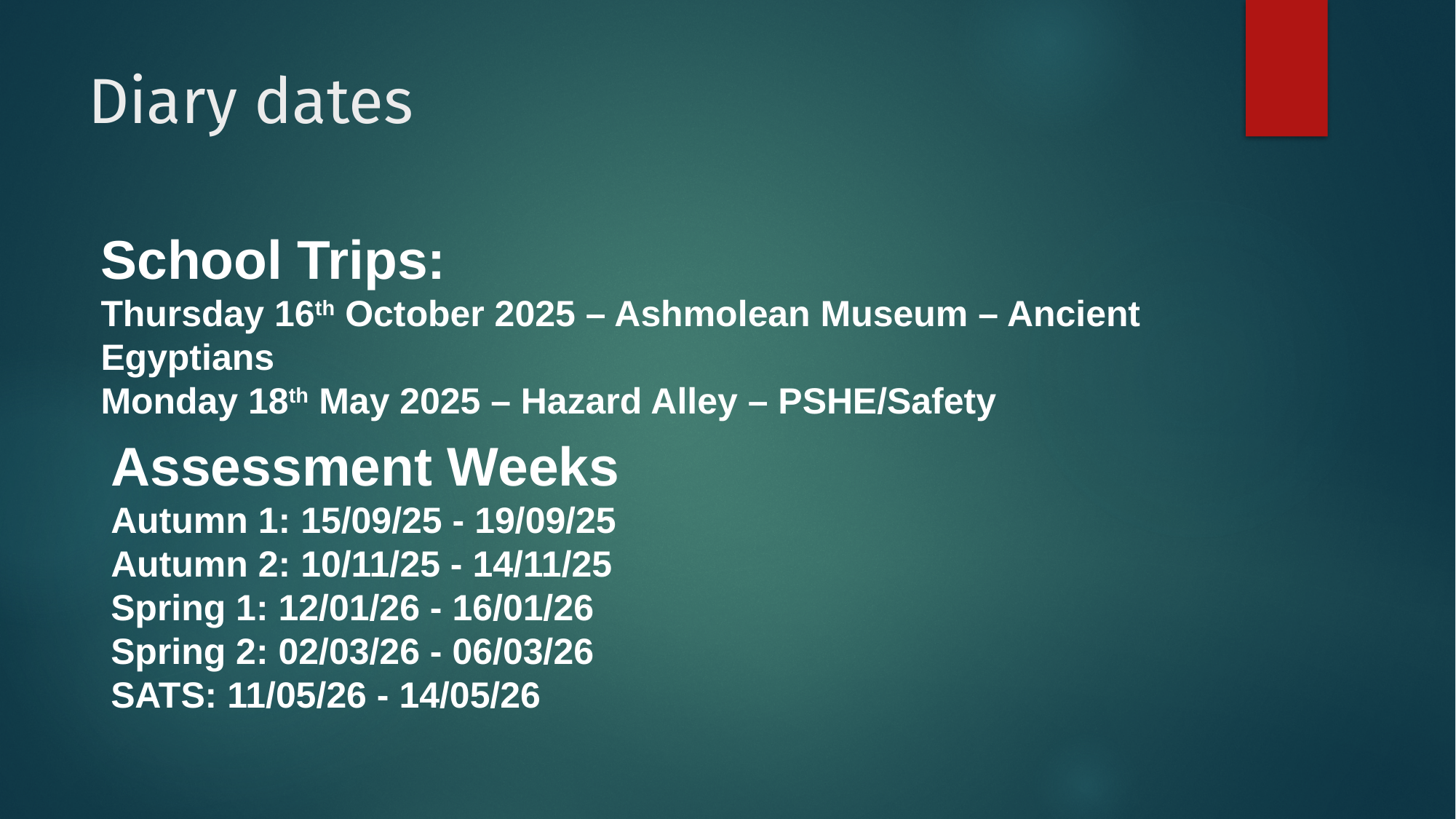

# Diary dates
School Trips:
Thursday 16th October 2025 – Ashmolean Museum – Ancient Egyptians
Monday 18th May 2025 – Hazard Alley – PSHE/Safety
Assessment Weeks
Autumn 1: 15/09/25 - 19/09/25
Autumn 2: 10/11/25 - 14/11/25
Spring 1: 12/01/26 - 16/01/26
Spring 2: 02/03/26 - 06/03/26
SATS: 11/05/26 - 14/05/26